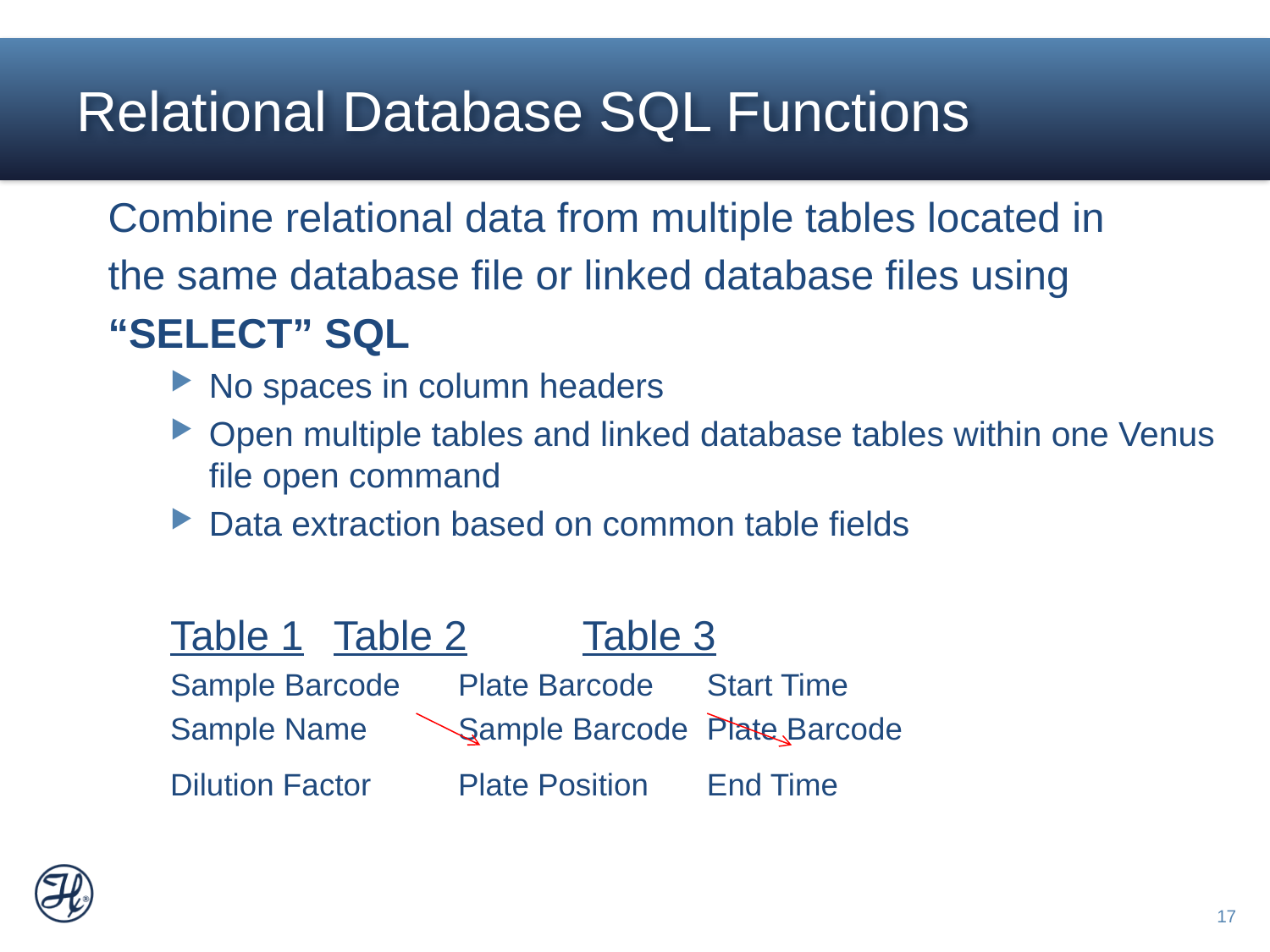

# Relational Database SQL Functions

Combine relational data from multiple tables located in
the same database file or linked database files using
“SELECT” SQL
No spaces in column headers
Open multiple tables and linked database tables within one Venus file open command
Data extraction based on common table fields

Table 1			Table 2			Table 3
Sample Barcode		Plate Barcode		Start Time
Sample Name		Sample Barcode		Plate Barcode
Dilution Factor		Plate Position		End Time